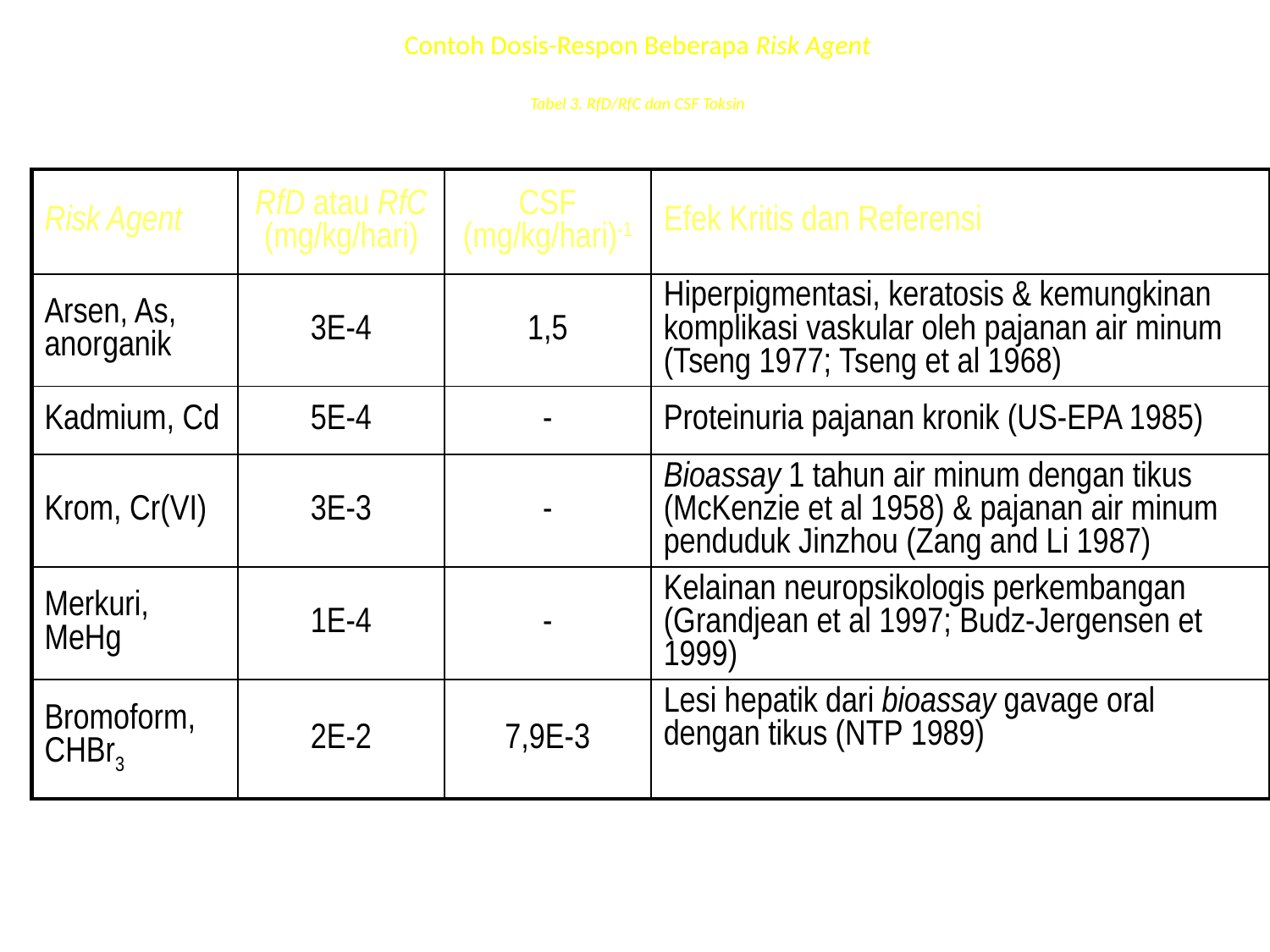

# Contoh Dosis-Respon Beberapa Risk Agent Tabel 3. RfD/RfC dan CSF Toksin
| Risk Agent | RfD atau RfC (mg/kg/hari) | CSF (mg/kg/hari)-1 | Efek Kritis dan Referensi |
| --- | --- | --- | --- |
| Arsen, As, anorganik | 3E-4 | 1,5 | Hiperpigmentasi, keratosis & kemungkinan komplikasi vaskular oleh pajanan air minum (Tseng 1977; Tseng et al 1968) |
| Kadmium, Cd | 5E-4 | - | Proteinuria pajanan kronik (US-EPA 1985) |
| Krom, Cr(VI) | 3E-3 | - | Bioassay 1 tahun air minum dengan tikus (McKenzie et al 1958) & pajanan air minum penduduk Jinzhou (Zang and Li 1987) |
| Merkuri, MeHg | 1E-4 | - | Kelainan neuropsikologis perkembangan (Grandjean et al 1997; Budz-Jergensen et 1999) |
| Bromoform, CHBr3 | 2E-2 | 7,9E-3 | Lesi hepatik dari bioassay gavage oral dengan tikus (NTP 1989) |